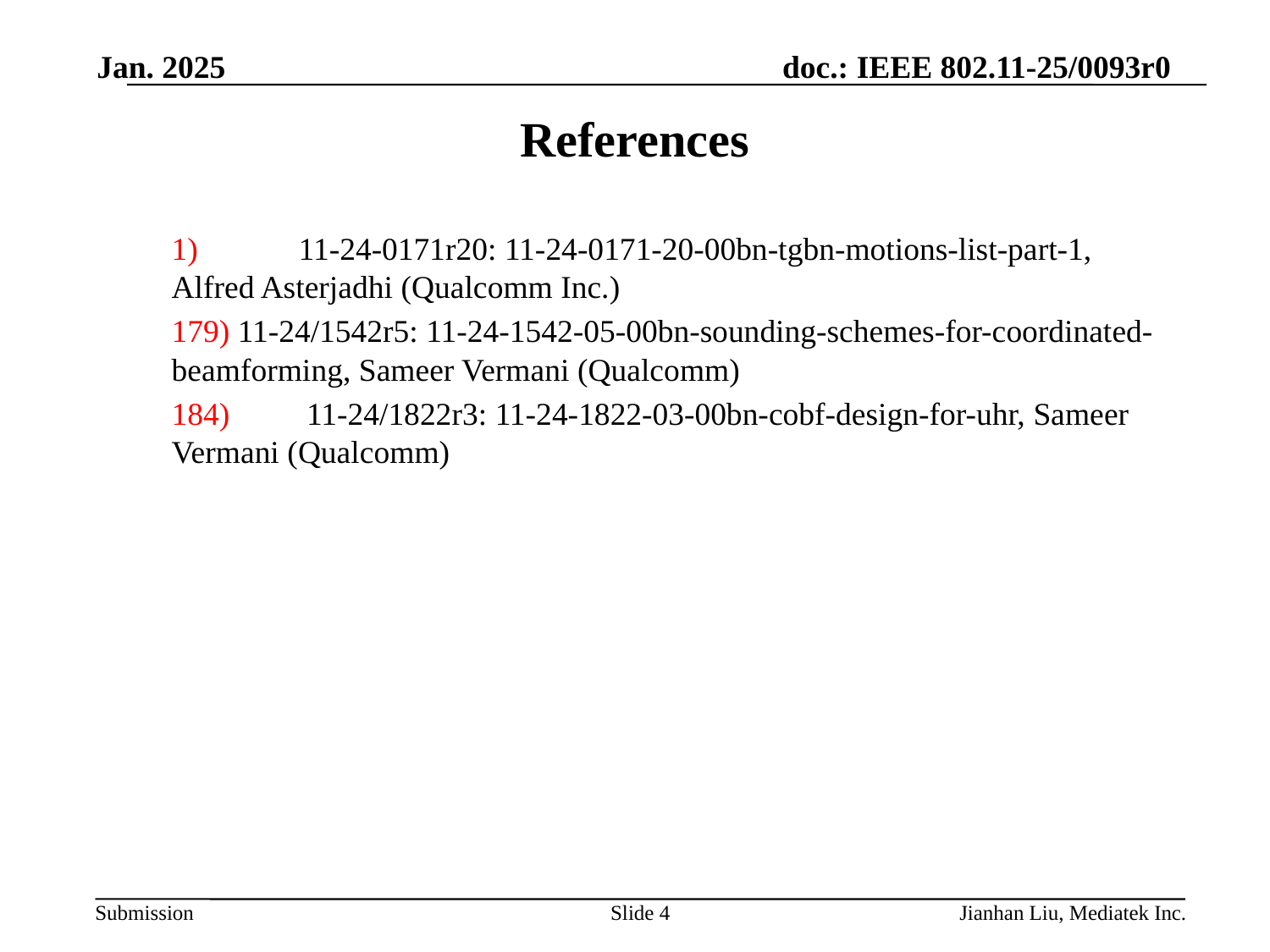

Jan. 2025
# References
1) 	11-24-0171r20: 11-24-0171-20-00bn-tgbn-motions-list-part-1, Alfred Asterjadhi (Qualcomm Inc.)
179) 11-24/1542r5: 11-24-1542-05-00bn-sounding-schemes-for-coordinated-beamforming, Sameer Vermani (Qualcomm)
184)	 11-24/1822r3: 11-24-1822-03-00bn-cobf-design-for-uhr, Sameer Vermani (Qualcomm)
Slide 4
Jianhan Liu, Mediatek Inc.